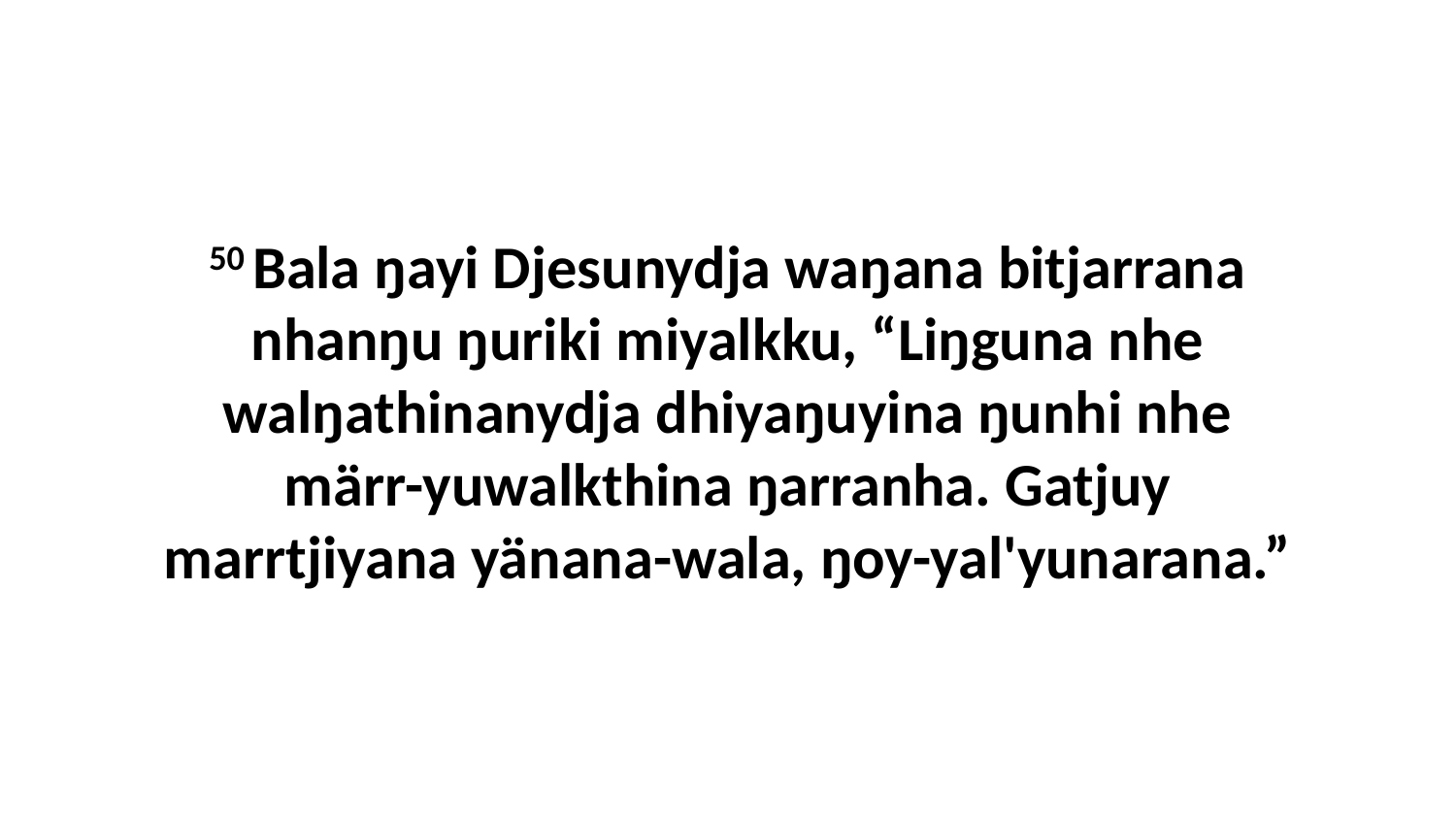

50 Bala ŋayi Djesunydja waŋana bitjarrana nhanŋu ŋuriki miyalkku, “Liŋguna nhe walŋathinanydja dhiyaŋuyina ŋunhi nhe märr-yuwalkthina ŋarranha. Gatjuy marrtjiyana yänana-wala, ŋoy-yal'yunarana.”